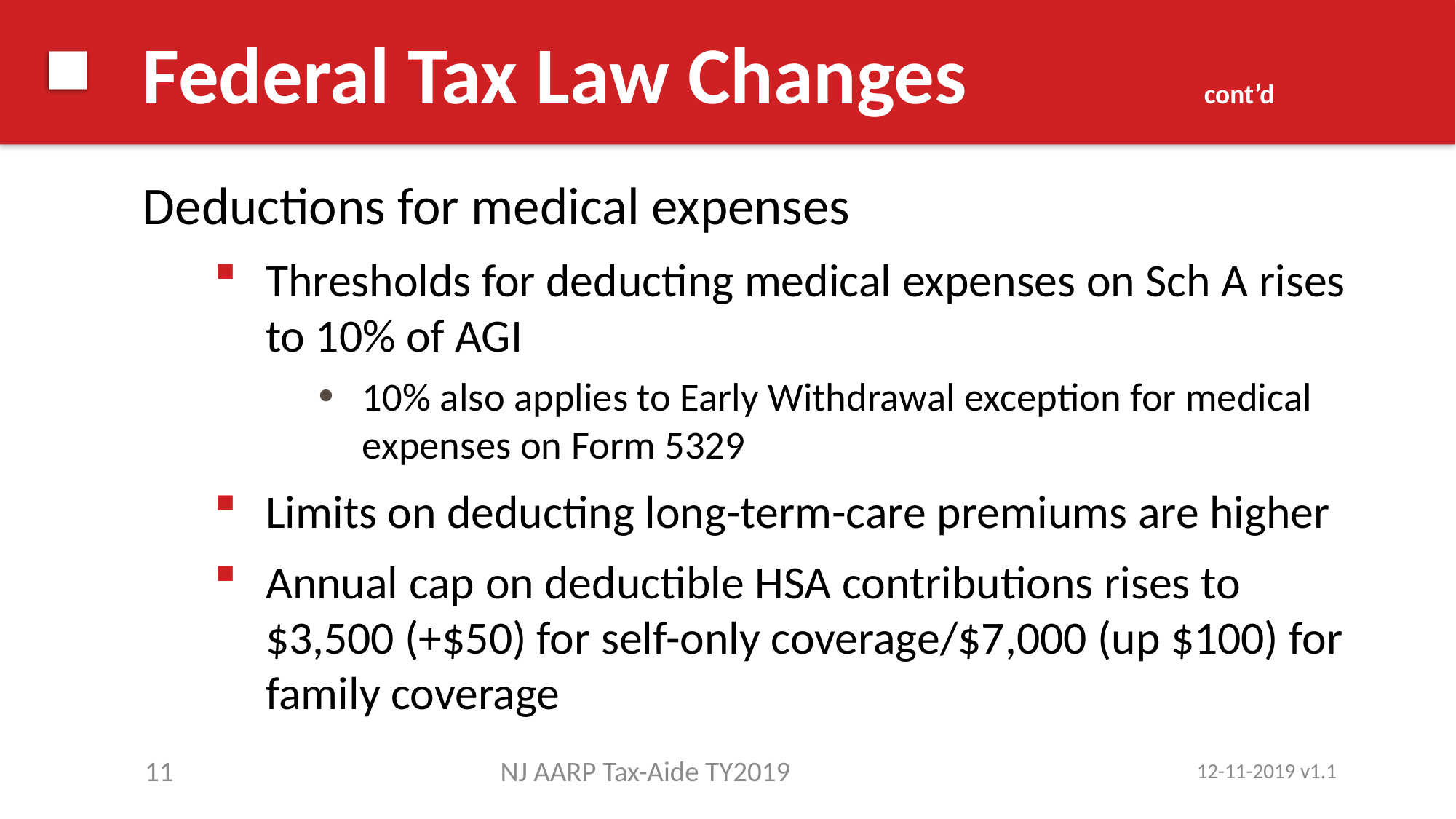

# Federal Tax Law Changes             cont’d
Deductions for medical expenses
Thresholds for deducting medical expenses on Sch A rises to 10% of AGI
10% also applies to Early Withdrawal exception for medical expenses on Form 5329
Limits on deducting long-term-care premiums are higher
Annual cap on deductible HSA contributions rises to $3,500 (+$50) for self-only coverage/$7,000 (up $100) for family coverage

11
NJ AARP Tax-Aide TY2019
12-11-2019 v1.1